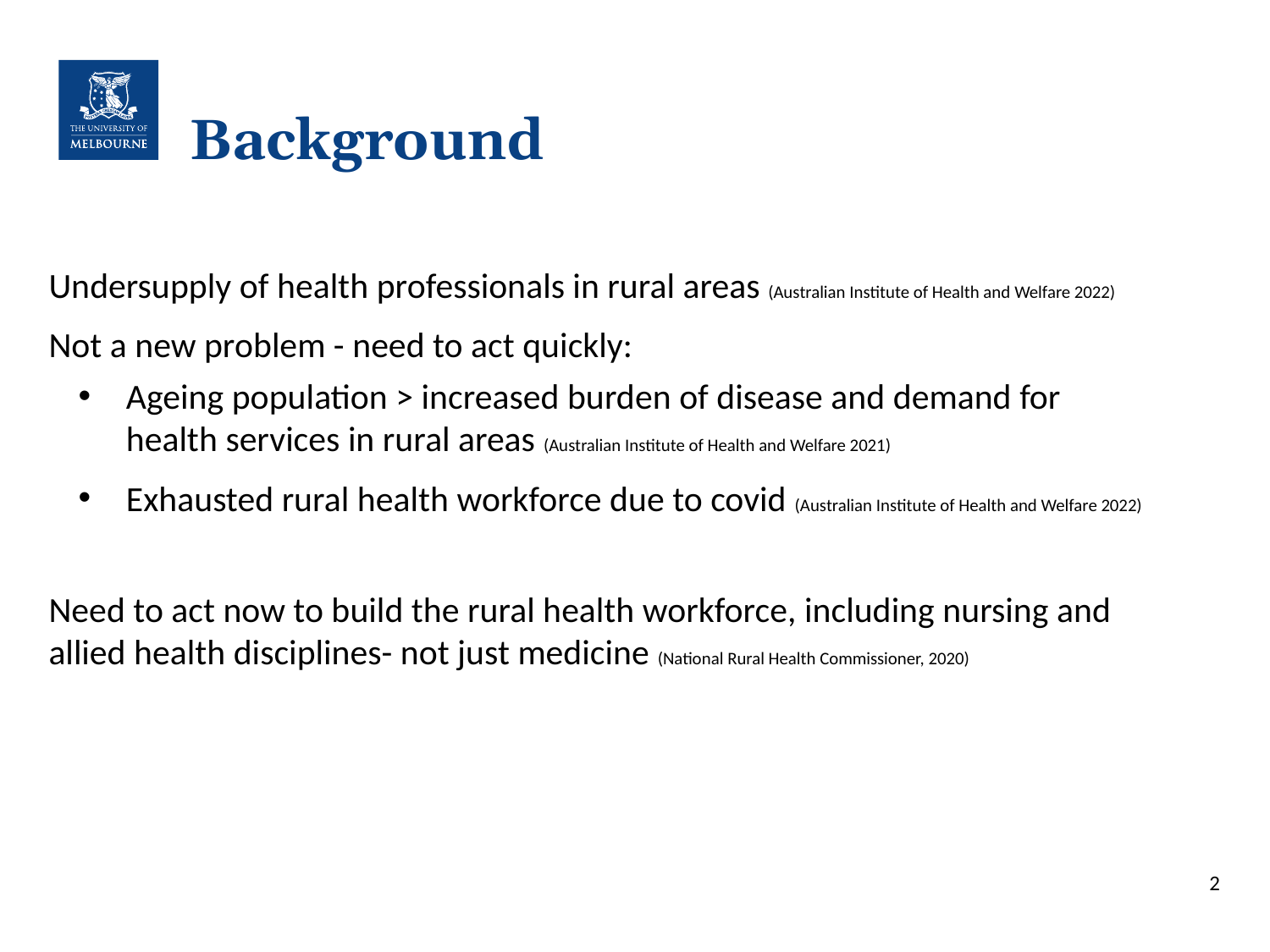

# Background
Undersupply of health professionals in rural areas (Australian Institute of Health and Welfare 2022)
Not a new problem - need to act quickly:
Ageing population > increased burden of disease and demand for health services in rural areas (Australian Institute of Health and Welfare 2021)
Exhausted rural health workforce due to covid (Australian Institute of Health and Welfare 2022)

Need to act now to build the rural health workforce, including nursing and allied health disciplines- not just medicine (National Rural Health Commissioner, 2020)
2